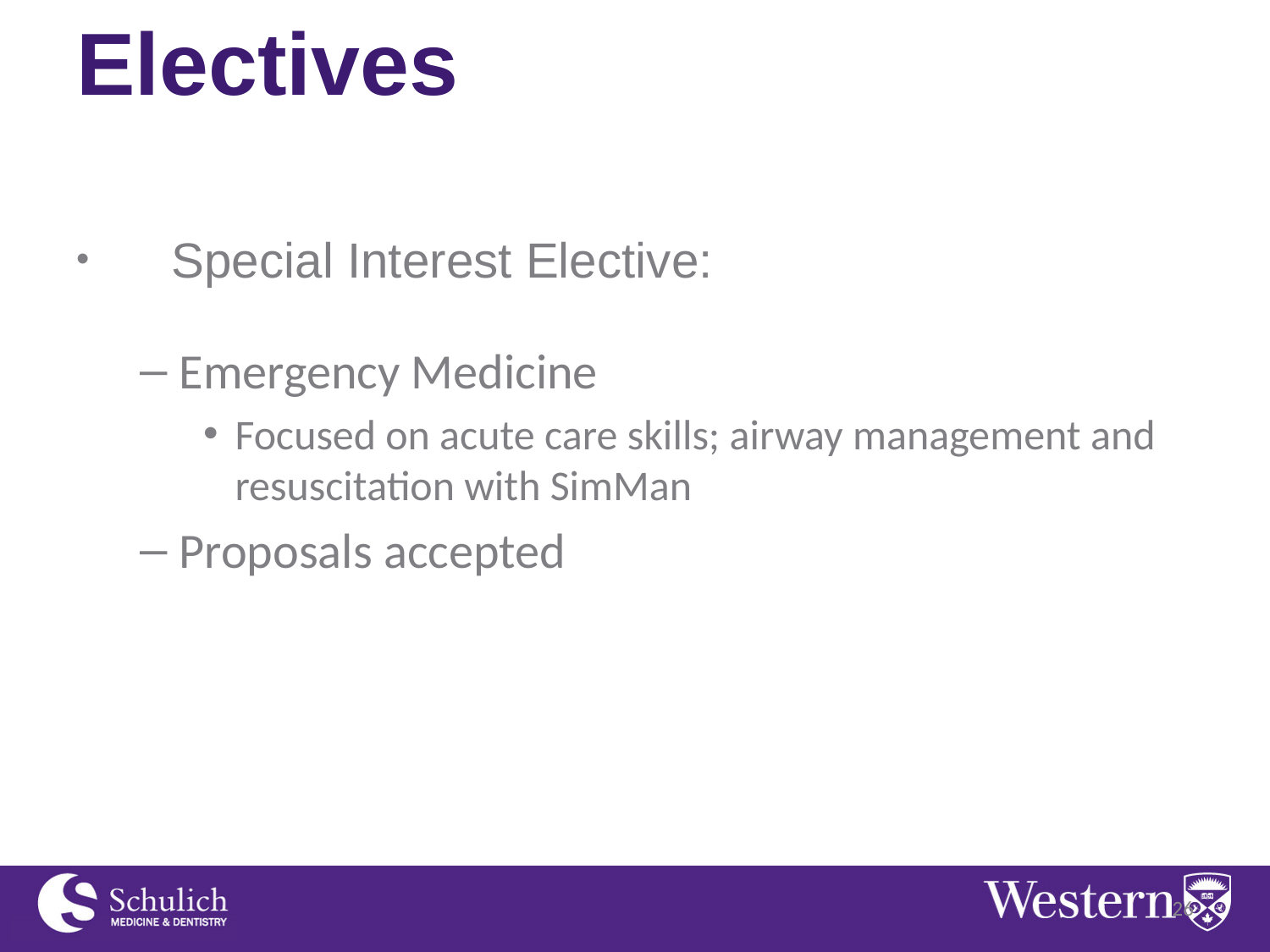

# Electives
Special Interest Elective:
Emergency Medicine
Focused on acute care skills; airway management and resuscitation with SimMan
Proposals accepted

26